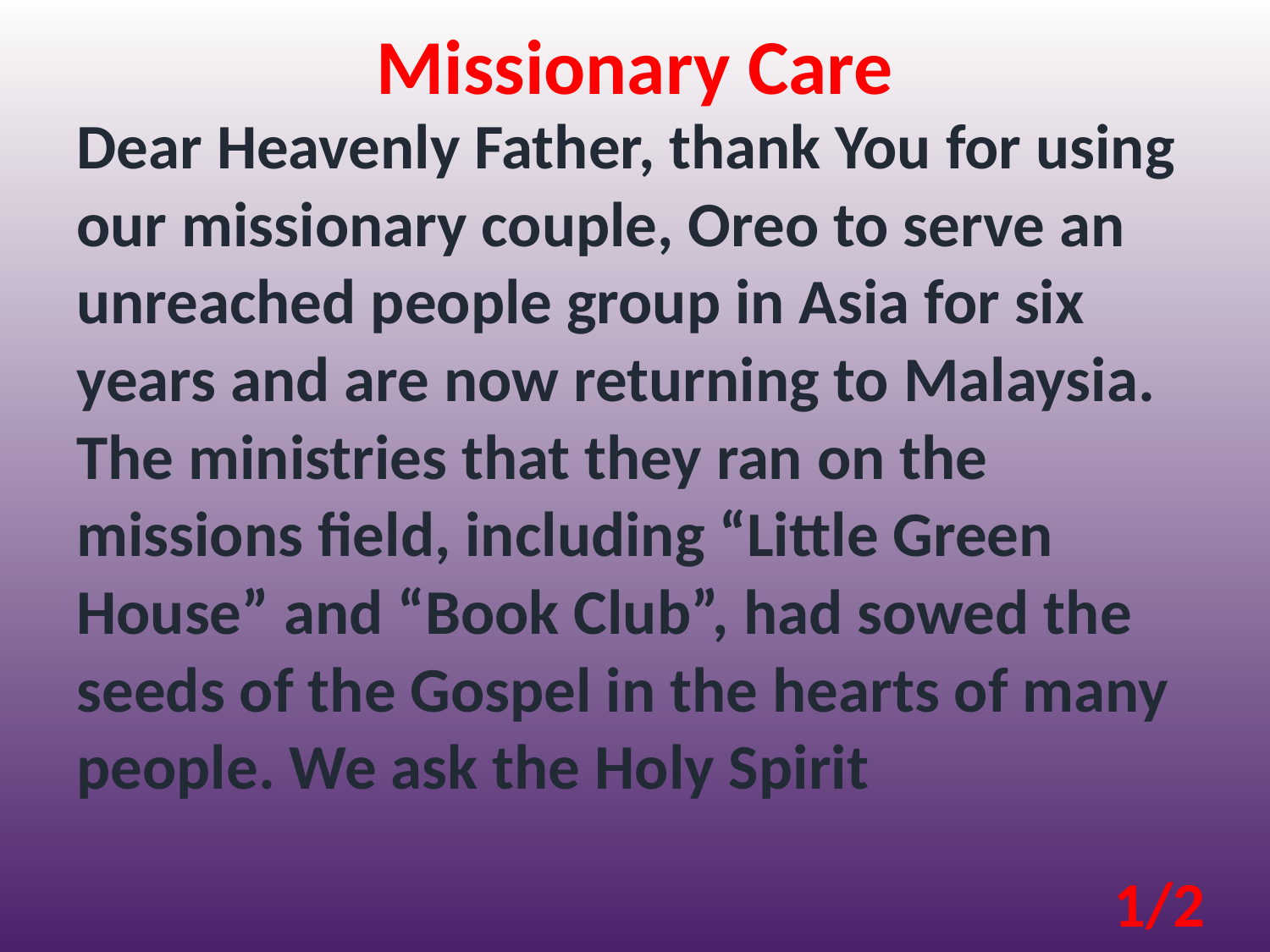

Missionary Care
Dear Heavenly Father, thank You for using our missionary couple, Oreo to serve an unreached people group in Asia for six years and are now returning to Malaysia. The ministries that they ran on the missions field, including “Little Green House” and “Book Club”, had sowed the seeds of the Gospel in the hearts of many people. We ask the Holy Spirit
1/2